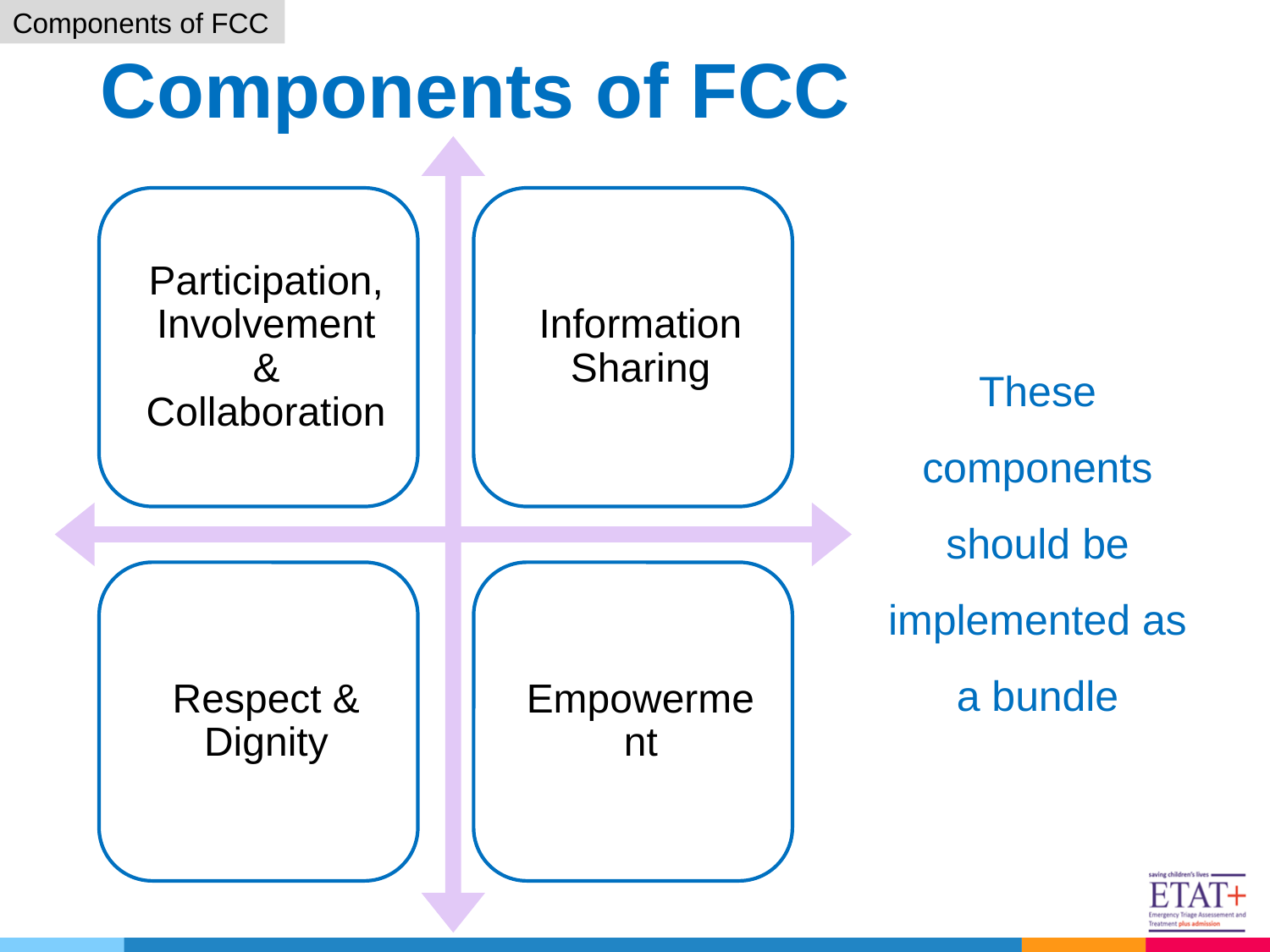

Components of FCC
# Components of FCC
Participation, Involvement & Collaboration
Information Sharing
Respect & Dignity
Empowerment

These components should be implemented as a bundle